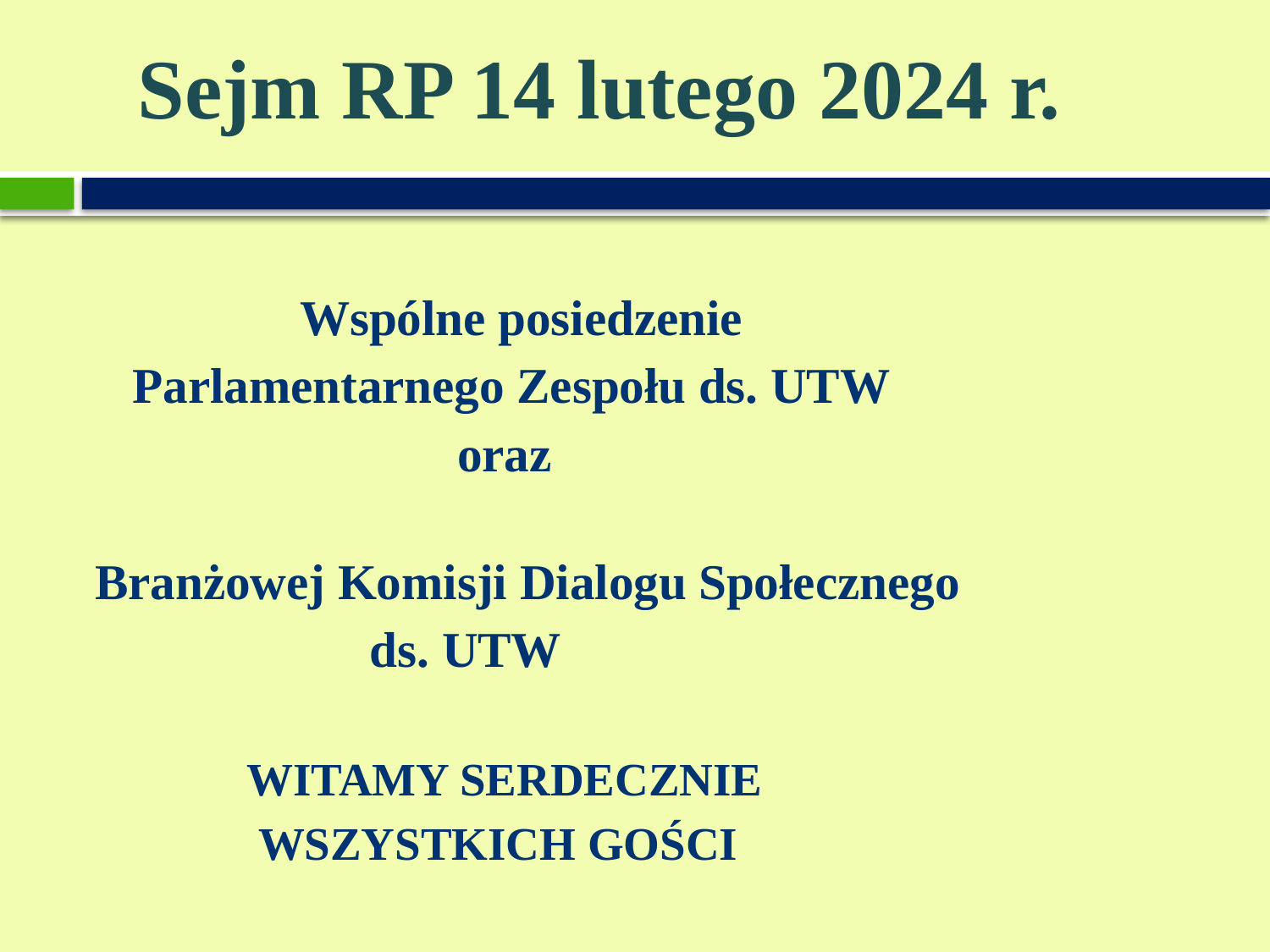

# Sejm RP 14 lutego 2024 r.

                      Wspólne posiedzenie
   Parlamentarnego Zespołu ds. UTW
                             oraz
Branżowej Komisji Dialogu Społecznego
                      ds. UTW

             WITAMY SERDECZNIE
              WSZYSTKICH GOŚCI